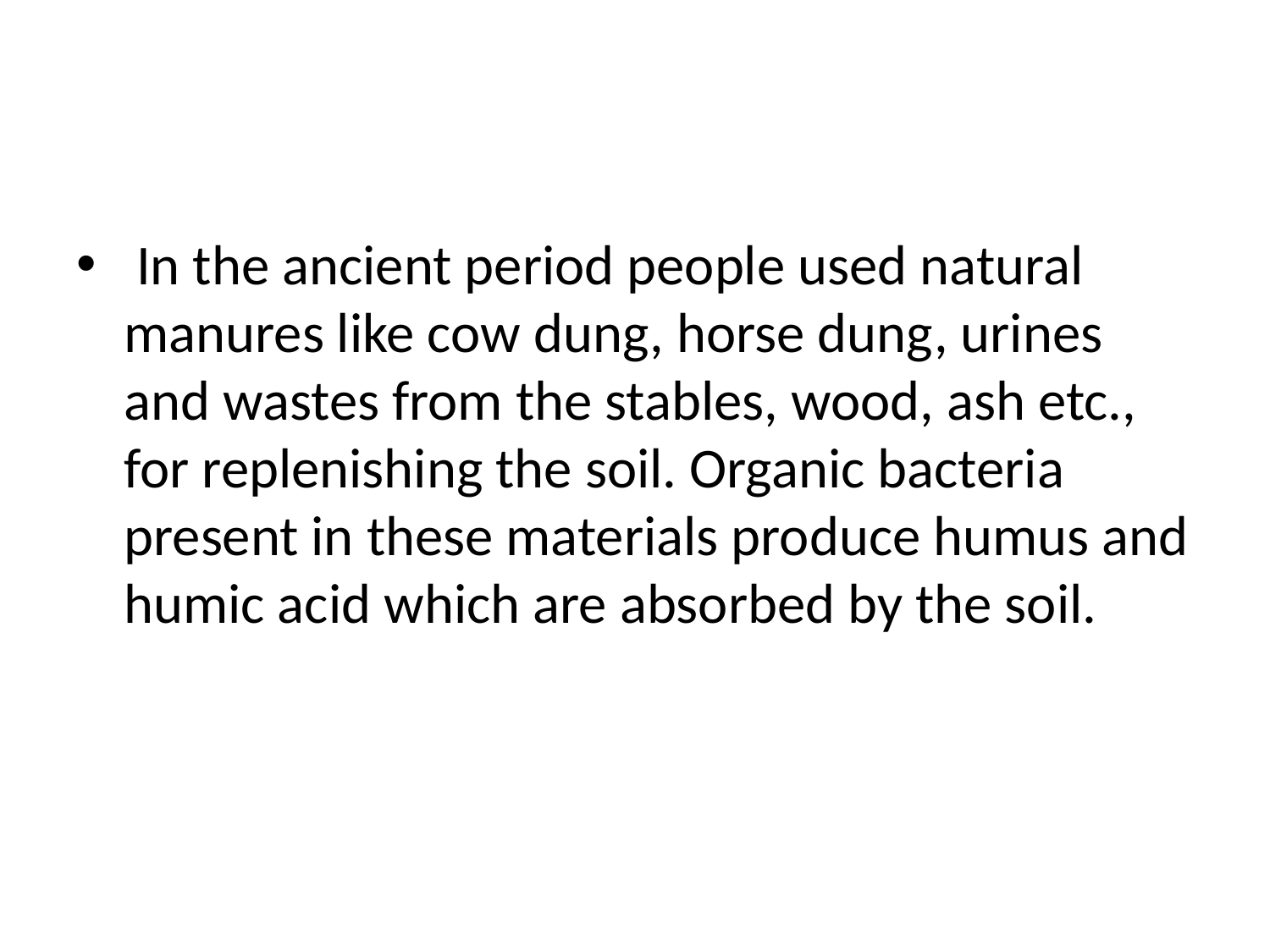

#
 In the ancient period people used natural manures like cow dung, horse dung, urines and wastes from the stables, wood, ash etc., for replenishing the soil. Organic bacteria present in these materials produce humus and humic acid which are absorbed by the soil.